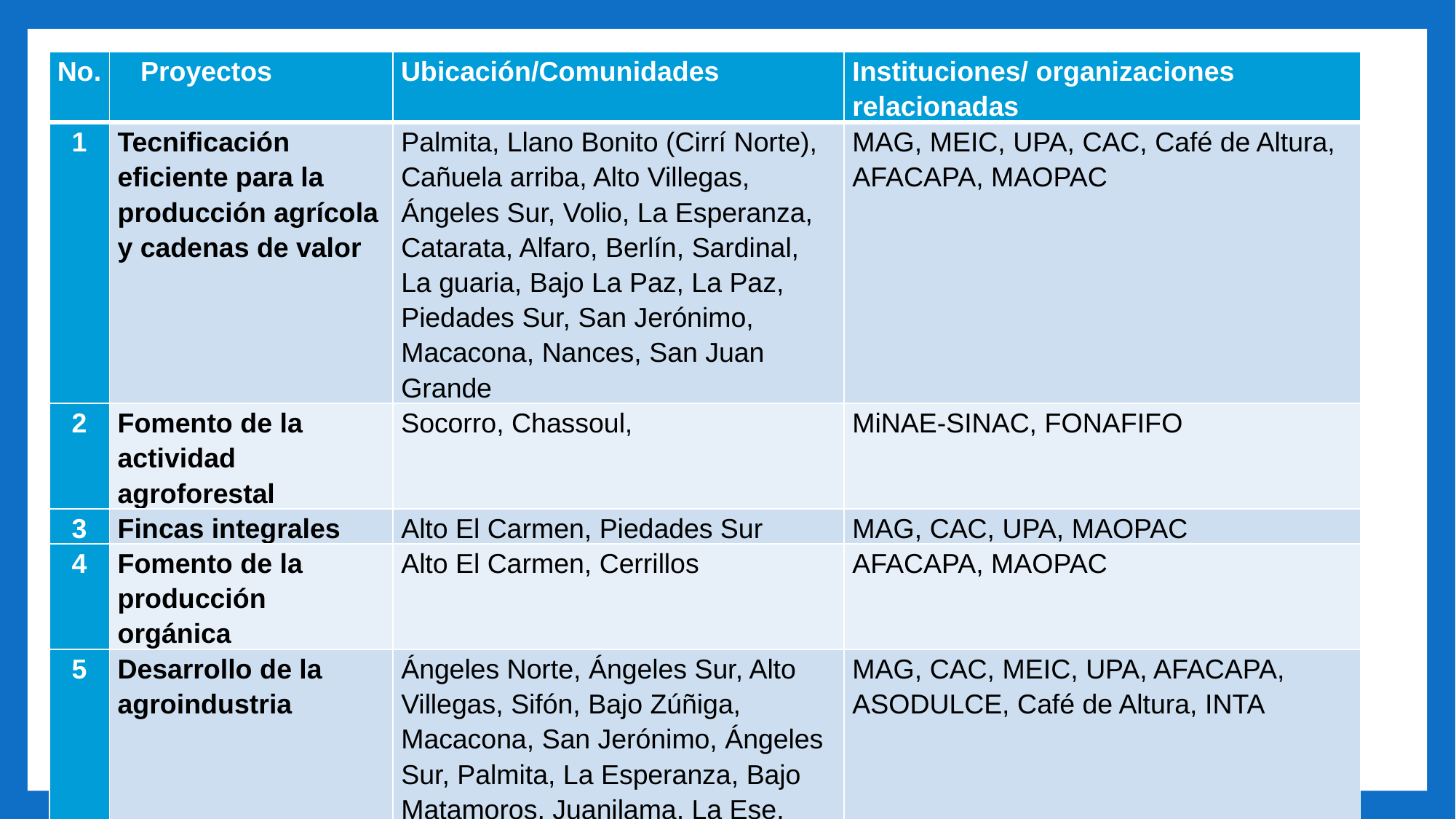

| No. | Proyectos | Ubicación/Comunidades | Instituciones/ organizaciones relacionadas |
| --- | --- | --- | --- |
| 1 | Tecnificación eficiente para la producción agrícola y cadenas de valor | Palmita, Llano Bonito (Cirrí Norte), Cañuela arriba, Alto Villegas, Ángeles Sur, Volio, La Esperanza, Catarata, Alfaro, Berlín, Sardinal, La guaria, Bajo La Paz, La Paz, Piedades Sur, San Jerónimo, Macacona, Nances, San Juan Grande | MAG, MEIC, UPA, CAC, Café de Altura, AFACAPA, MAOPAC |
| 2 | Fomento de la actividad agroforestal | Socorro, Chassoul, | MiNAE-SINAC, FONAFIFO |
| 3 | Fincas integrales | Alto El Carmen, Piedades Sur | MAG, CAC, UPA, MAOPAC |
| 4 | Fomento de la producción orgánica | Alto El Carmen, Cerrillos | AFACAPA, MAOPAC |
| 5 | Desarrollo de la agroindustria | Ángeles Norte, Ángeles Sur, Alto Villegas, Sifón, Bajo Zúñiga, Macacona, San Jerónimo, Ángeles Sur, Palmita, La Esperanza, Bajo Matamoros, Juanilama, La Ese, San Juan Grande, Boca de Barranca | MAG, CAC, MEIC, UPA, AFACAPA, ASODULCE, Café de Altura, INTA |
#